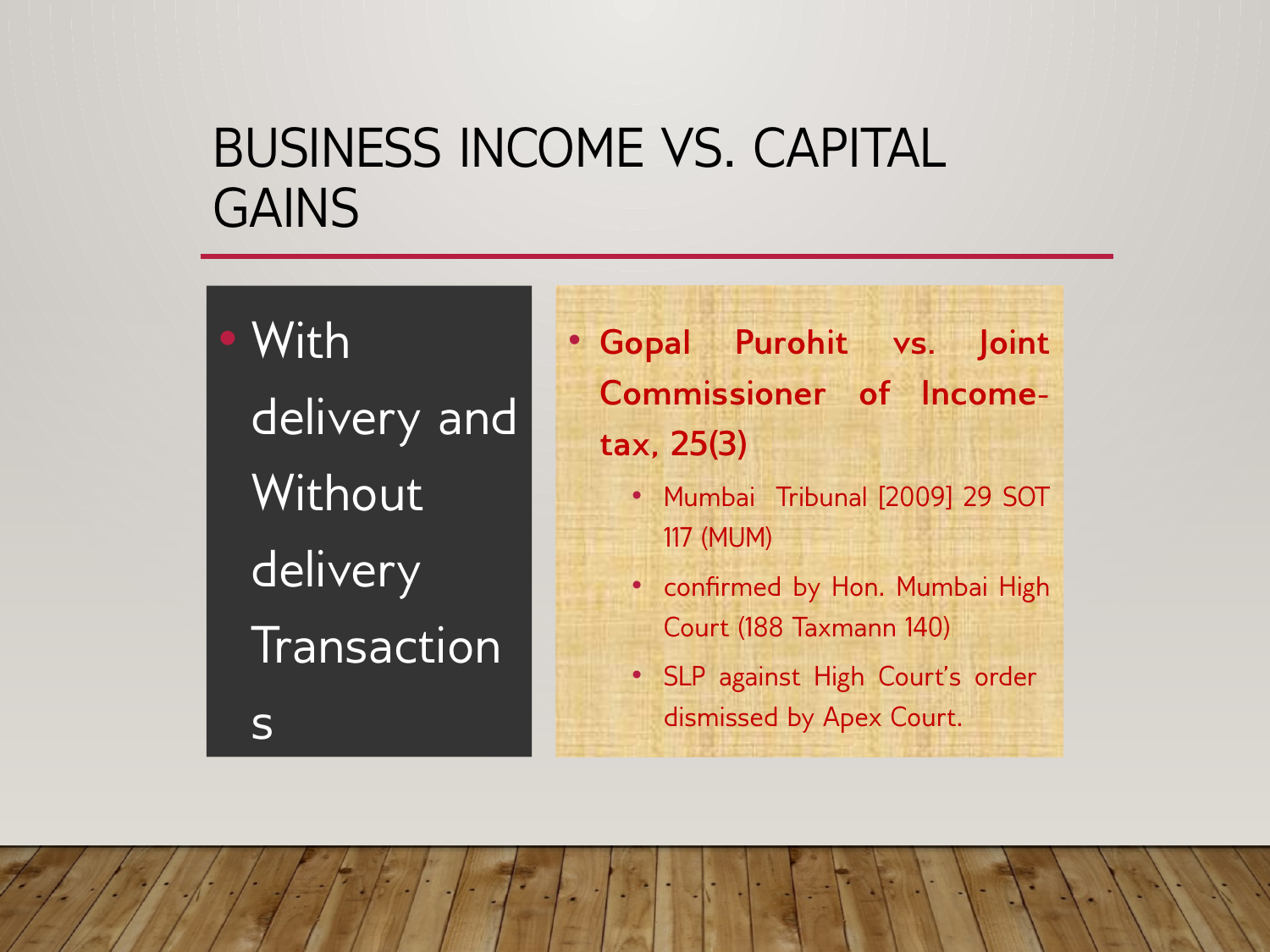

# Business Income Vs. Capital Gains
With delivery and Without delivery Transactions
Gopal Purohit vs. Joint Commissioner of Income-tax, 25(3)
Mumbai  Tribunal [2009] 29 SOT 117 (MUM)
confirmed by Hon. Mumbai High Court (188 Taxmann 140)
SLP against High Court’s order  dismissed by Apex Court.